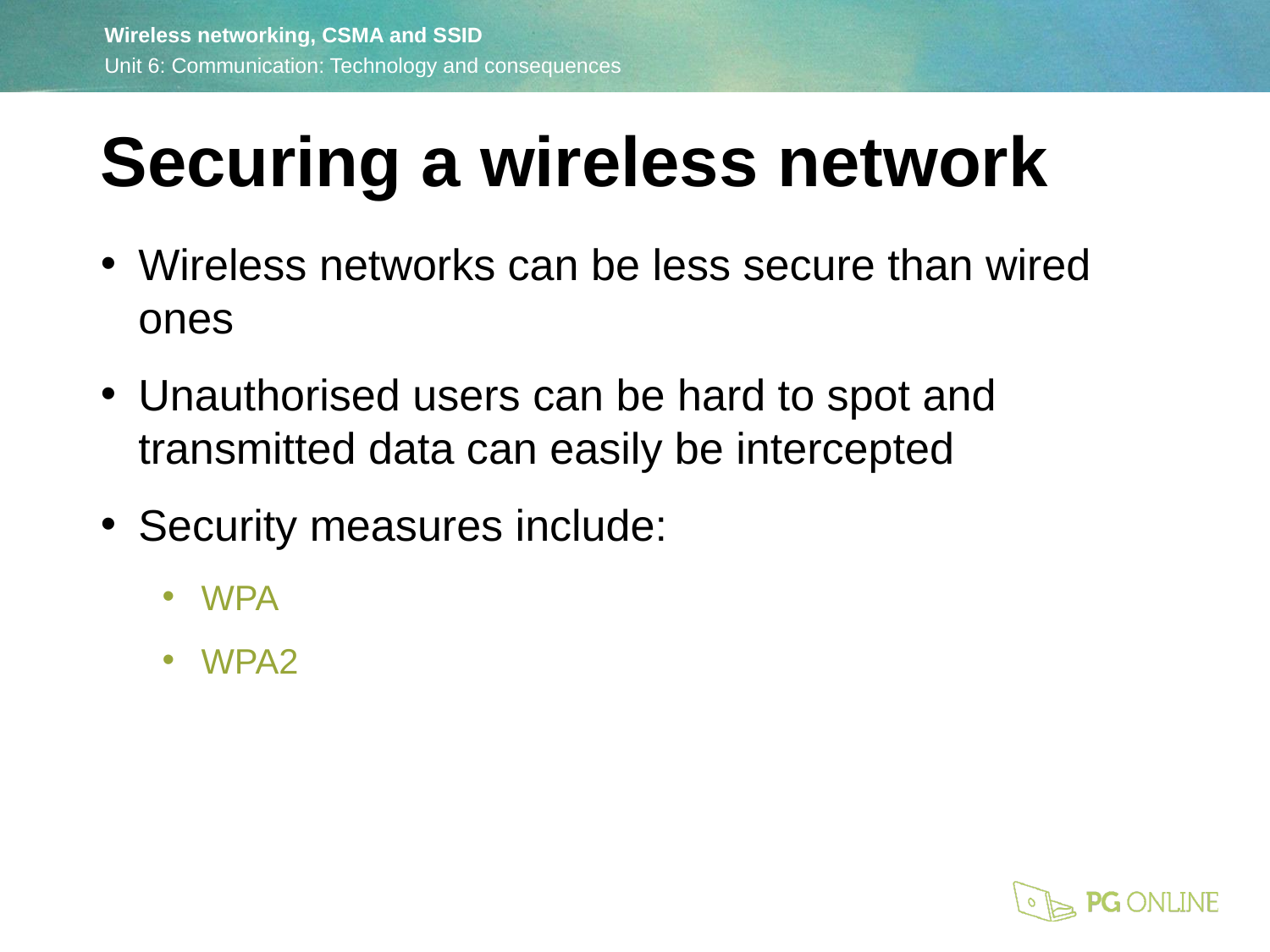

Securing a wireless network
Wireless networks can be less secure than wired ones
Unauthorised users can be hard to spot and transmitted data can easily be intercepted
Security measures include:
WPA
WPA2